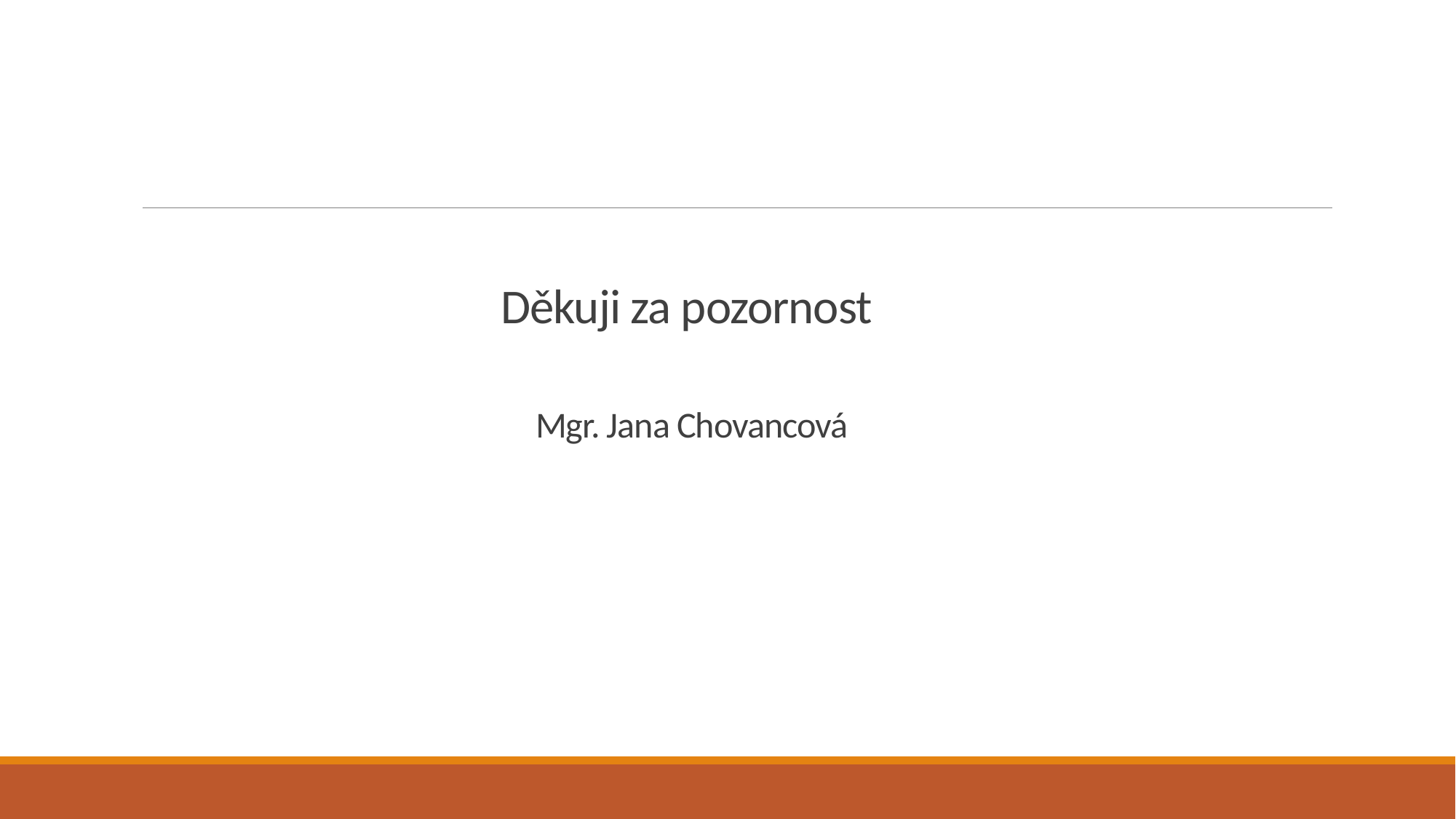

# Děkuji za pozornost Mgr. Jana Chovancová